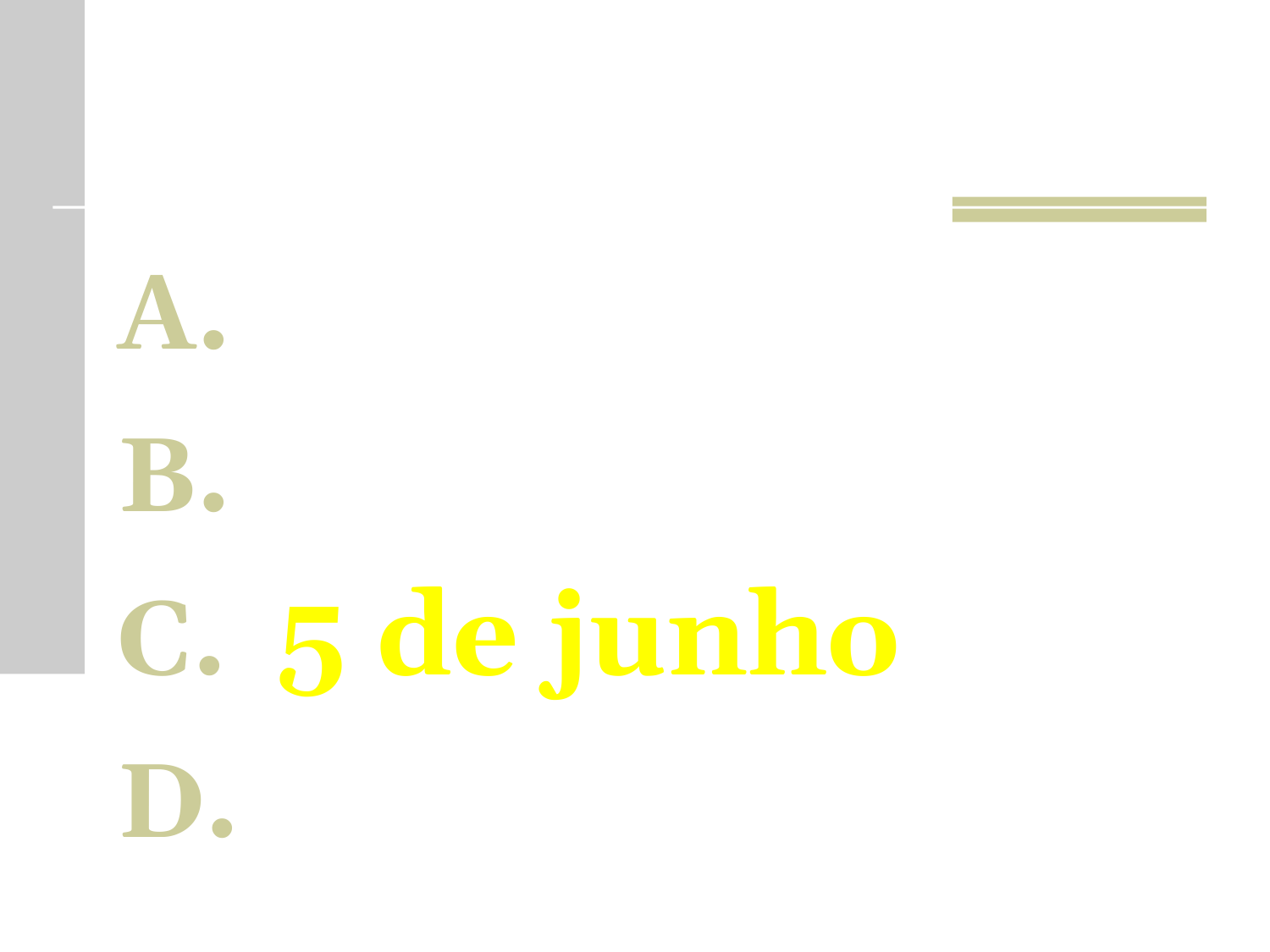

Resposta
24 de outubro
5 de agosto
5 de junho
12 de novembro